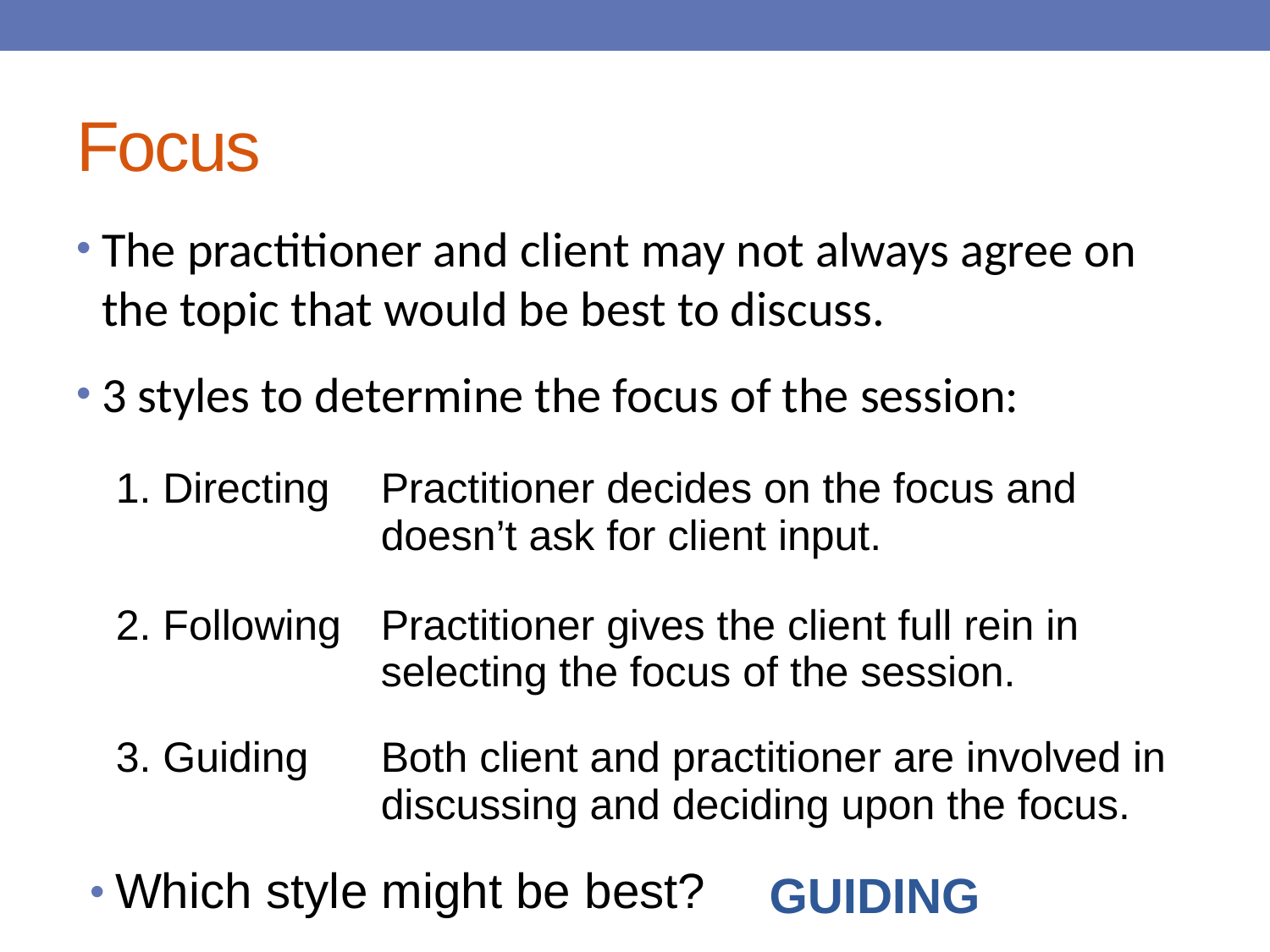

# Focus
The practitioner and client may not always agree on the topic that would be best to discuss.
3 styles to determine the focus of the session:

| 1. Directing | Practitioner decides on the focus and doesn’t ask for client input. |
| --- | --- |
| 2. Following | Practitioner gives the client full rein in selecting the focus of the session. |
| 3. Guiding | Both client and practitioner are involved in discussing and deciding upon the focus. |
Which style might be best?

GUIDING